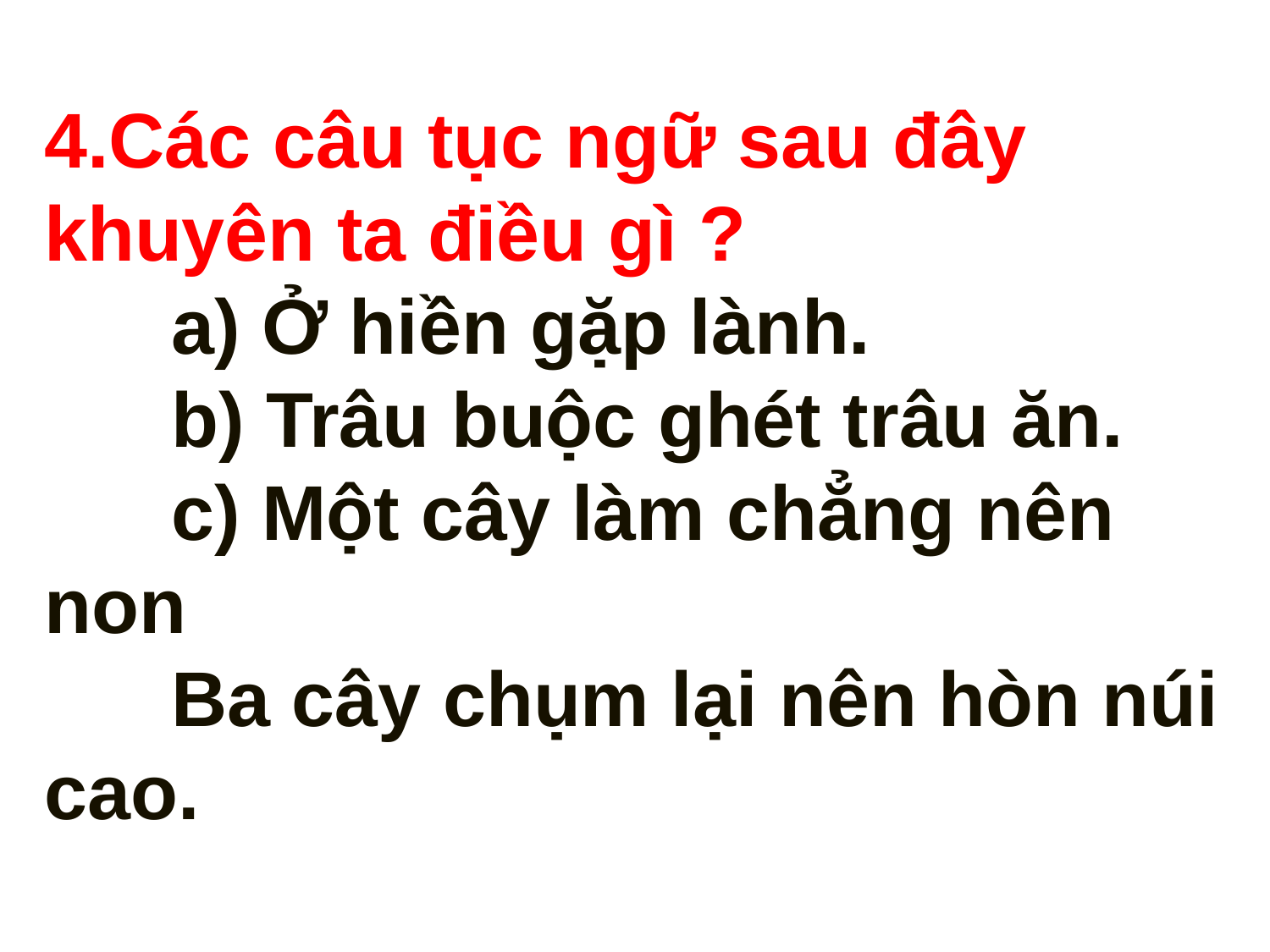

4.Các câu tục ngữ sau đây khuyên ta điều gì ?
	a) Ở hiền gặp lành.
	b) Trâu buộc ghét trâu ăn.
	c) Một cây làm chẳng nên non
	Ba cây chụm lại nên hòn núi cao.